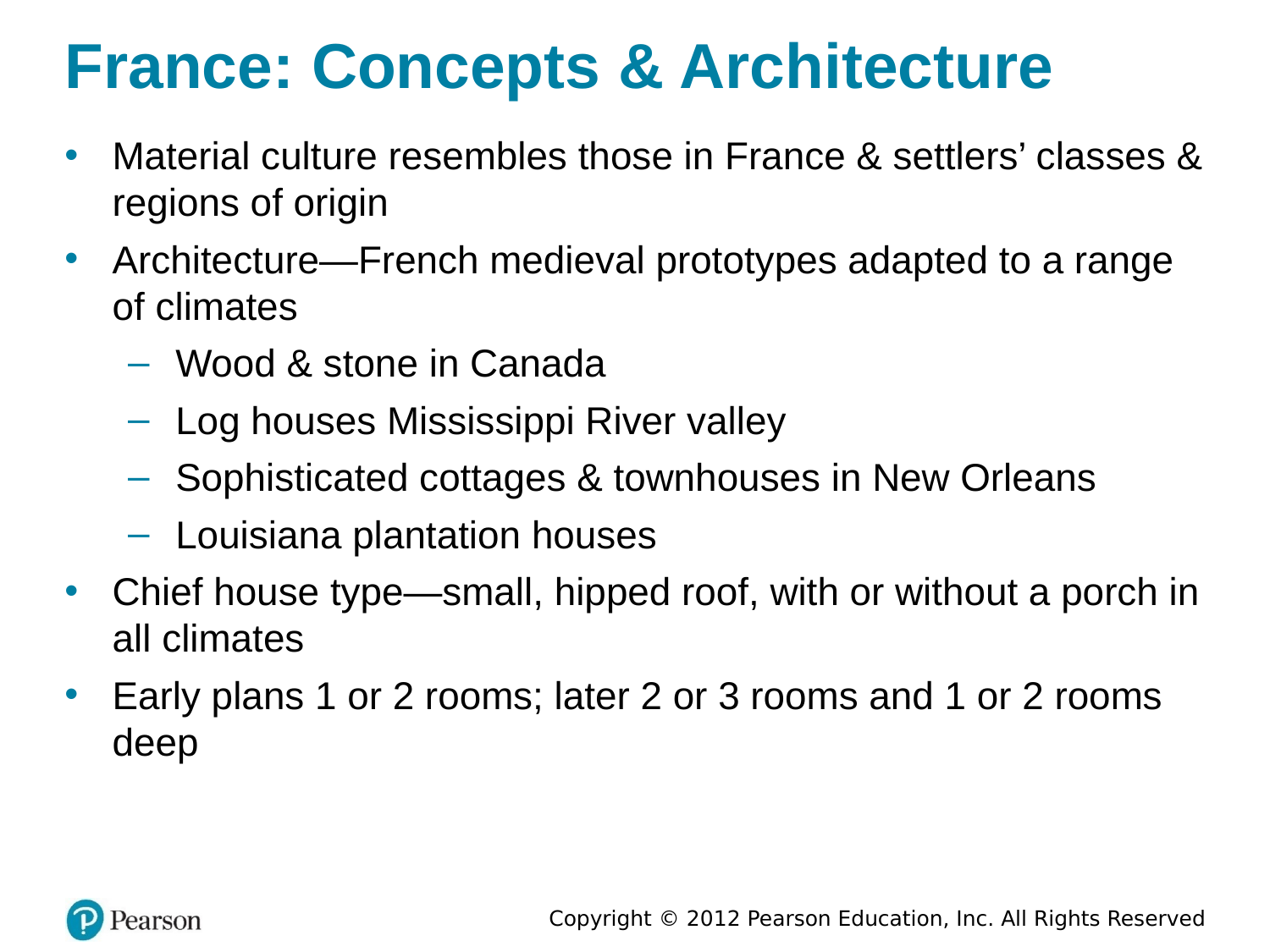

# France: Concepts & Architecture
Material culture resembles those in France & settlers’ classes & regions of origin
Architecture—French medieval prototypes adapted to a range of climates
Wood & stone in Canada
Log houses Mississippi River valley
Sophisticated cottages & townhouses in New Orleans
Louisiana plantation houses
Chief house type—small, hipped roof, with or without a porch in all climates
Early plans 1 or 2 rooms; later 2 or 3 rooms and 1 or 2 rooms deep